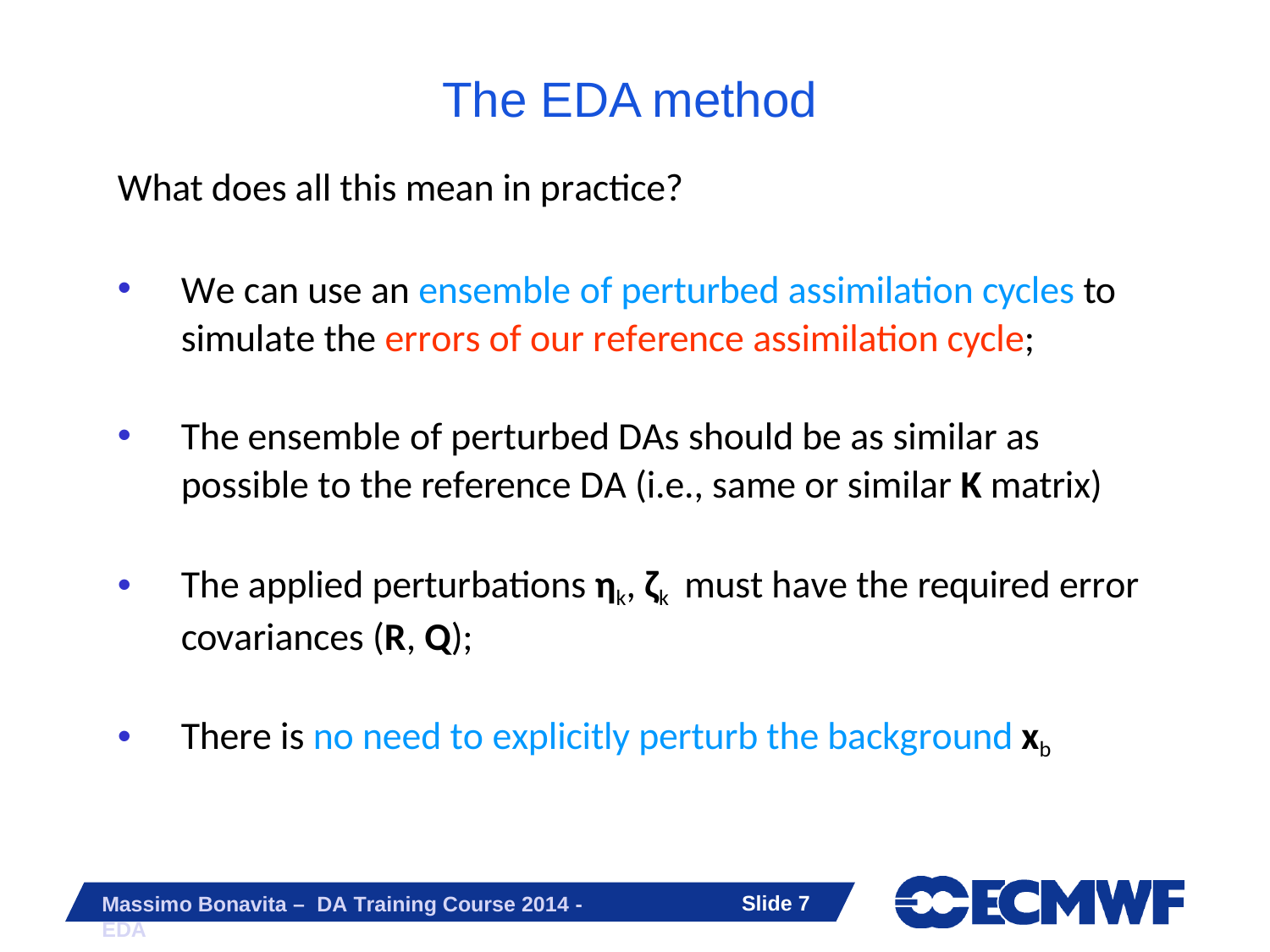

# The EDA method
What does all this mean in practice?

We can use an ensemble of perturbed assimilation cycles to simulate the errors of our reference assimilation cycle;

The ensemble of perturbed DAs should be as similar as possible to the reference DA (i.e., same or similar K matrix)

The applied perturbations ηk, ζk   must have the required error covariances (R, Q);

There is no need to explicitly perturb the background xb

Slide 7
Massimo Bonavita –  DA Training Course 2014 - EDA